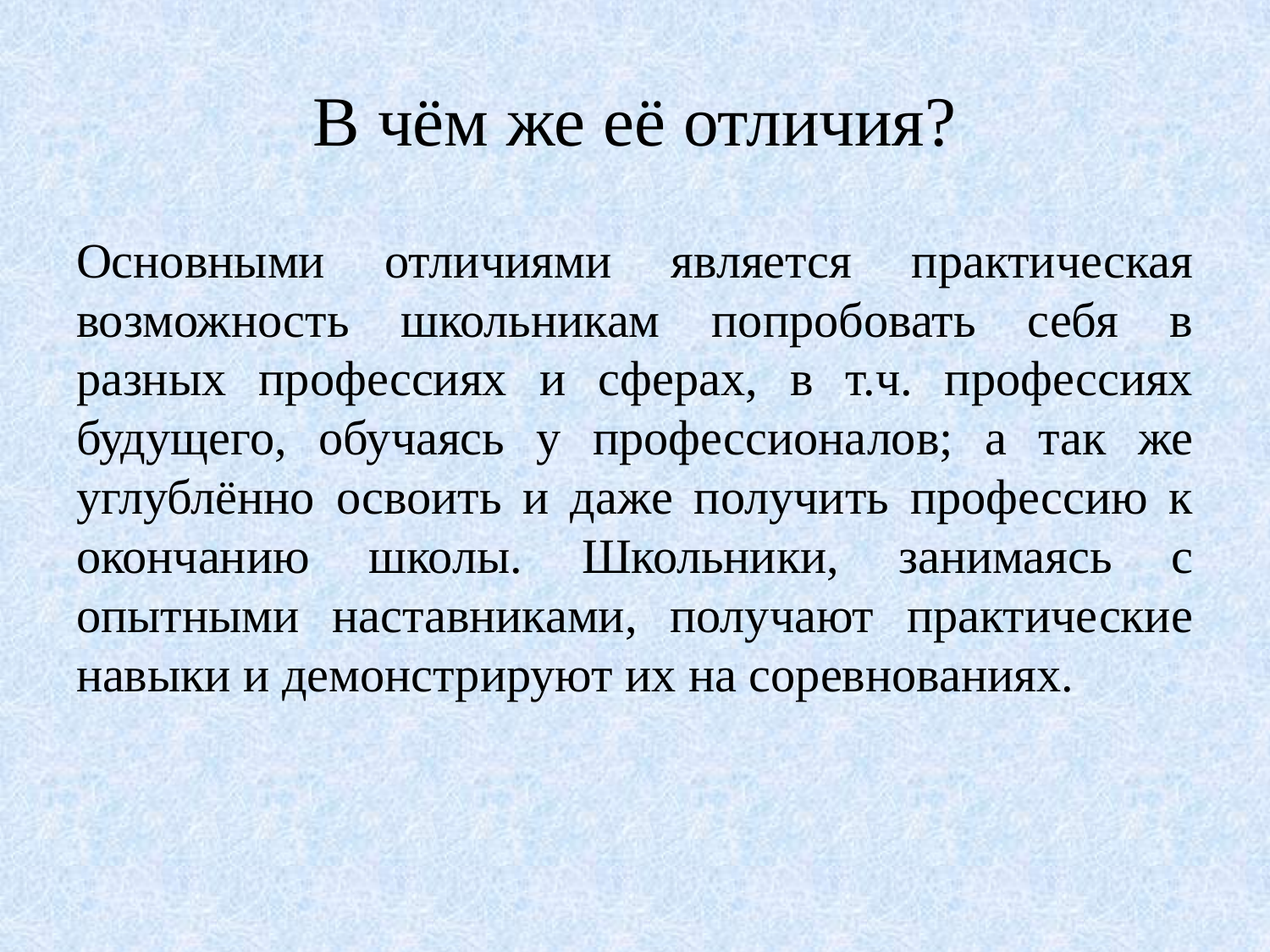

# В чём же её отличия?
Основными отличиями является практическая возможность школьникам попробовать себя в разных профессиях и сферах, в т.ч. профессиях будущего, обучаясь у профессионалов; а так же углублённо освоить и даже получить профессию к окончанию школы. Школьники, занимаясь с опытными наставниками, получают практические навыки и демонстрируют их на соревнованиях.